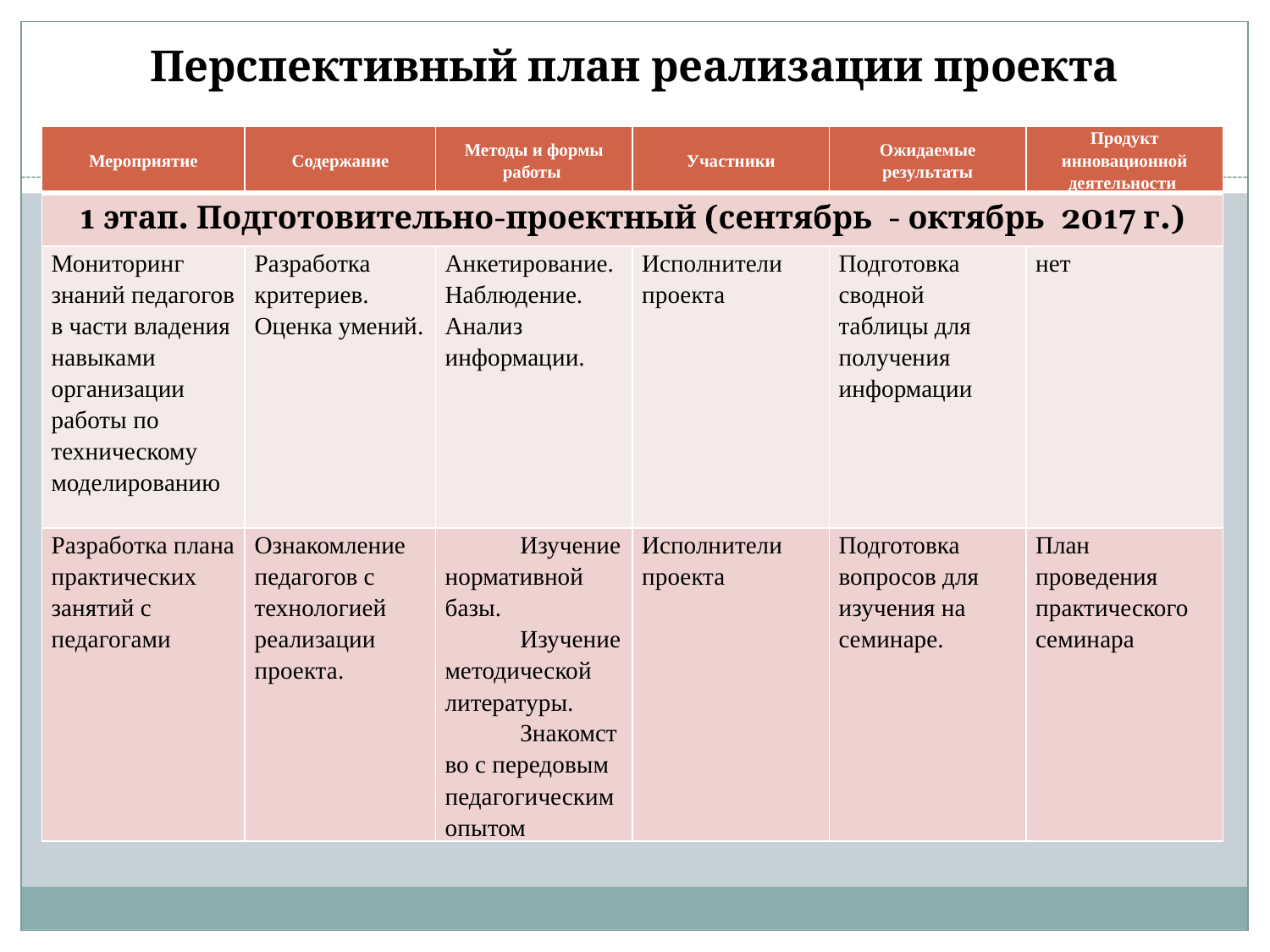

# Перспективный план реализации проекта
| Мероприятие | Содержание | Методы и формы работы | Участники | Ожидаемые результаты | Продукт инновационной деятельности |
| --- | --- | --- | --- | --- | --- |
| 1 этап. Подготовительно-проектный (сентябрь - октябрь 2017 г.) |  |  |  |  |  |
| Мониторинг знаний педагогов в части владения навыками организации работы по техническому моделированию | Разработка критериев. Оценка умений. | Анкетирование. Наблюдение. Анализ информации. | Исполнители проекта | Подготовка сводной таблицы для получения информации | нет |
| Разработка плана практических занятий с педагогами | Ознакомление педагогов с технологией реализации проекта. | Изучение нормативной базы. Изучение методической литературы. Знакомство с передовым педагогическим опытом | Исполнители проекта | Подготовка вопросов для изучения на семинаре. | План проведения практического семинара |